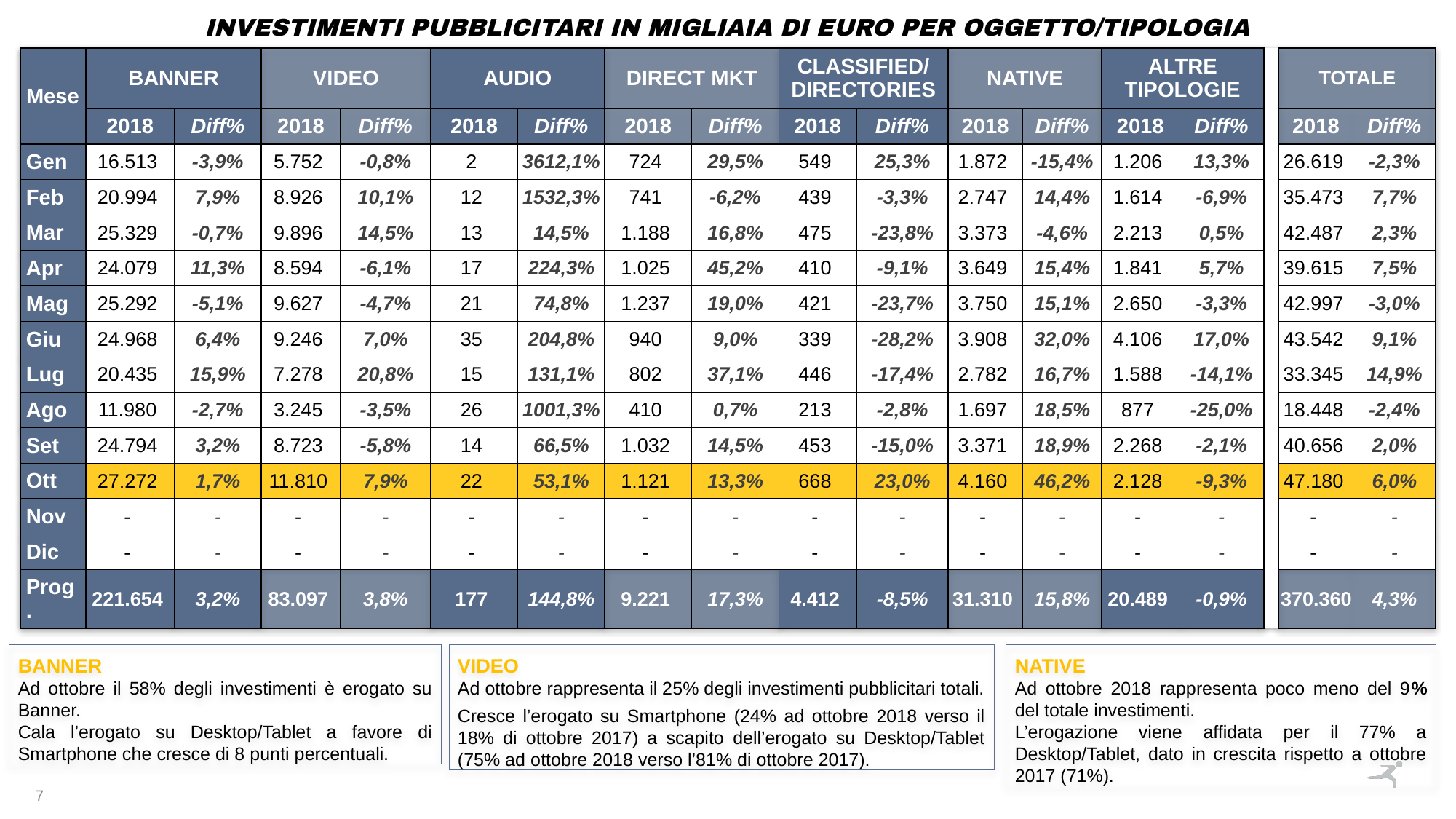

INVESTIMENTI PUBBLICITARI in migliaia di euro per oggetto/tipologia
| Mese | BANNER |  | VIDEO |  | AUDIO |  | DIRECT MKT |  | CLASSIFIED/ DIRECTORIES |  | NATIVE |  | ALTRE TIPOLOGIE |  |  | TOTALE |  |
| --- | --- | --- | --- | --- | --- | --- | --- | --- | --- | --- | --- | --- | --- | --- | --- | --- | --- |
|  | 2018 | Diff% | 2018 | Diff% | 2018 | Diff% | 2018 | Diff% | 2018 | Diff% | 2018 | Diff% | 2018 | Diff% |  | 2018 | Diff% |
| Gen | 16.513 | -3,9% | 5.752 | -0,8% | 2 | 3612,1% | 724 | 29,5% | 549 | 25,3% | 1.872 | -15,4% | 1.206 | 13,3% |  | 26.619 | -2,3% |
| Feb | 20.994 | 7,9% | 8.926 | 10,1% | 12 | 1532,3% | 741 | -6,2% | 439 | -3,3% | 2.747 | 14,4% | 1.614 | -6,9% |  | 35.473 | 7,7% |
| Mar | 25.329 | -0,7% | 9.896 | 14,5% | 13 | 14,5% | 1.188 | 16,8% | 475 | -23,8% | 3.373 | -4,6% | 2.213 | 0,5% |  | 42.487 | 2,3% |
| Apr | 24.079 | 11,3% | 8.594 | -6,1% | 17 | 224,3% | 1.025 | 45,2% | 410 | -9,1% | 3.649 | 15,4% | 1.841 | 5,7% |  | 39.615 | 7,5% |
| Mag | 25.292 | -5,1% | 9.627 | -4,7% | 21 | 74,8% | 1.237 | 19,0% | 421 | -23,7% | 3.750 | 15,1% | 2.650 | -3,3% |  | 42.997 | -3,0% |
| Giu | 24.968 | 6,4% | 9.246 | 7,0% | 35 | 204,8% | 940 | 9,0% | 339 | -28,2% | 3.908 | 32,0% | 4.106 | 17,0% |  | 43.542 | 9,1% |
| Lug | 20.435 | 15,9% | 7.278 | 20,8% | 15 | 131,1% | 802 | 37,1% | 446 | -17,4% | 2.782 | 16,7% | 1.588 | -14,1% |  | 33.345 | 14,9% |
| Ago | 11.980 | -2,7% | 3.245 | -3,5% | 26 | 1001,3% | 410 | 0,7% | 213 | -2,8% | 1.697 | 18,5% | 877 | -25,0% |  | 18.448 | -2,4% |
| Set | 24.794 | 3,2% | 8.723 | -5,8% | 14 | 66,5% | 1.032 | 14,5% | 453 | -15,0% | 3.371 | 18,9% | 2.268 | -2,1% |  | 40.656 | 2,0% |
| Ott | 27.272 | 1,7% | 11.810 | 7,9% | 22 | 53,1% | 1.121 | 13,3% | 668 | 23,0% | 4.160 | 46,2% | 2.128 | -9,3% |  | 47.180 | 6,0% |
| Nov | - | - | - | - | - | - | - | - | - | - | - | - | - | - |  | - | - |
| Dic | - | - | - | - | - | - | - | - | - | - | - | - | - | - |  | - | - |
| Prog. | 221.654 | 3,2% | 83.097 | 3,8% | 177 | 144,8% | 9.221 | 17,3% | 4.412 | -8,5% | 31.310 | 15,8% | 20.489 | -0,9% |  | 370.360 | 4,3% |
BANNER
Ad ottobre il 58% degli investimenti è erogato su Banner.
Cala l’erogato su Desktop/Tablet a favore di Smartphone che cresce di 8 punti percentuali.
VIDEO
Ad ottobre rappresenta il 25% degli investimenti pubblicitari totali.

Cresce l’erogato su Smartphone (24% ad ottobre 2018 verso il 18% di ottobre 2017) a scapito dell’erogato su Desktop/Tablet (75% ad ottobre 2018 verso l’81% di ottobre 2017).
NATIVE
Ad ottobre 2018 rappresenta poco meno del 9% del totale investimenti.
L’erogazione viene affidata per il 77% a Desktop/Tablet, dato in crescita rispetto a ottobre 2017 (71%).
7